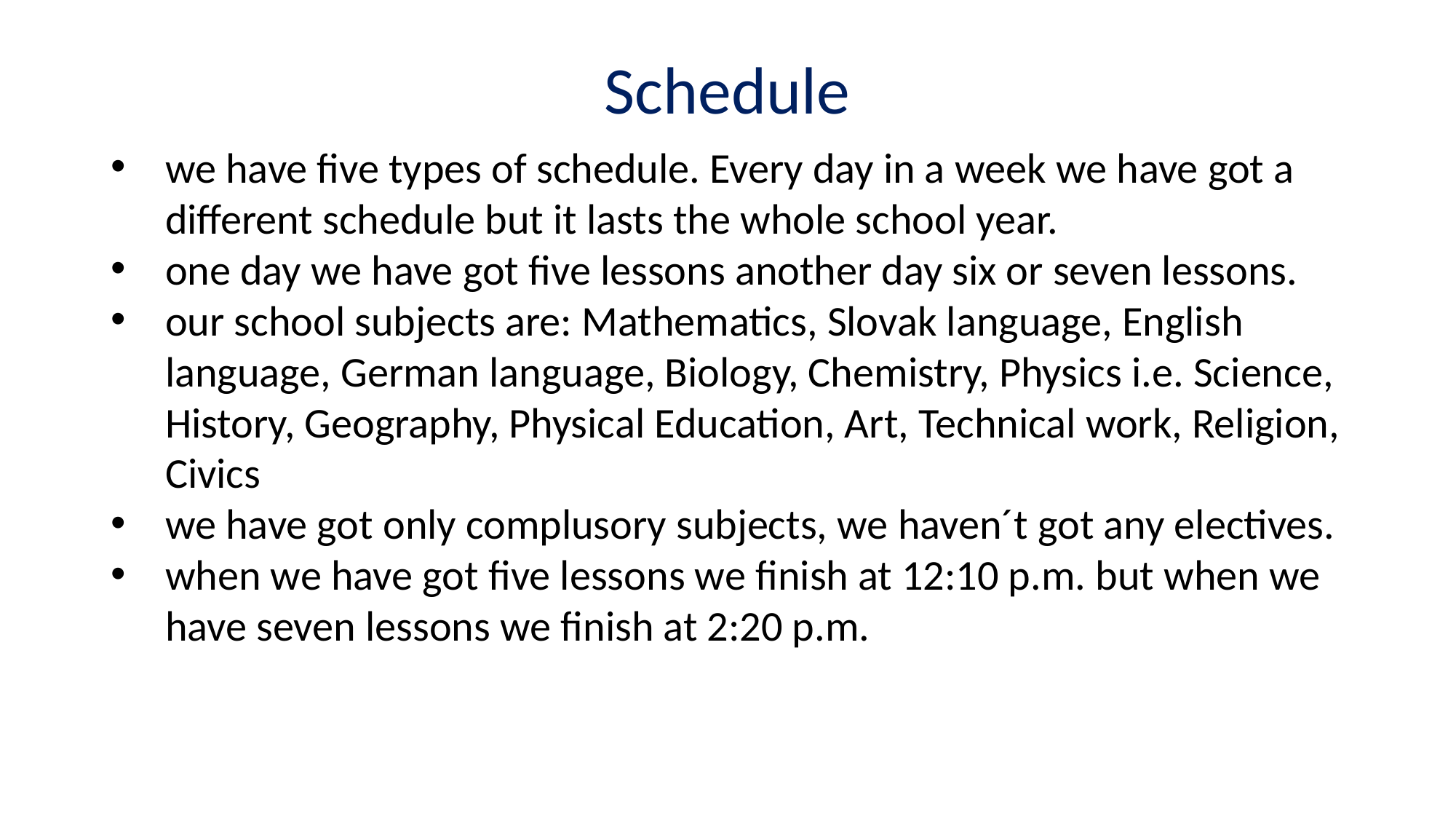

# Schedule
we have five types of schedule. Every day in a week we have got a different schedule but it lasts the whole school year.
one day we have got five lessons another day six or seven lessons.
our school subjects are: Mathematics, Slovak language, English language, German language, Biology, Chemistry, Physics i.e. Science, History, Geography, Physical Education, Art, Technical work, Religion, Civics
we have got only complusory subjects, we haven´t got any electives.
when we have got five lessons we finish at 12:10 p.m. but when we have seven lessons we finish at 2:20 p.m.